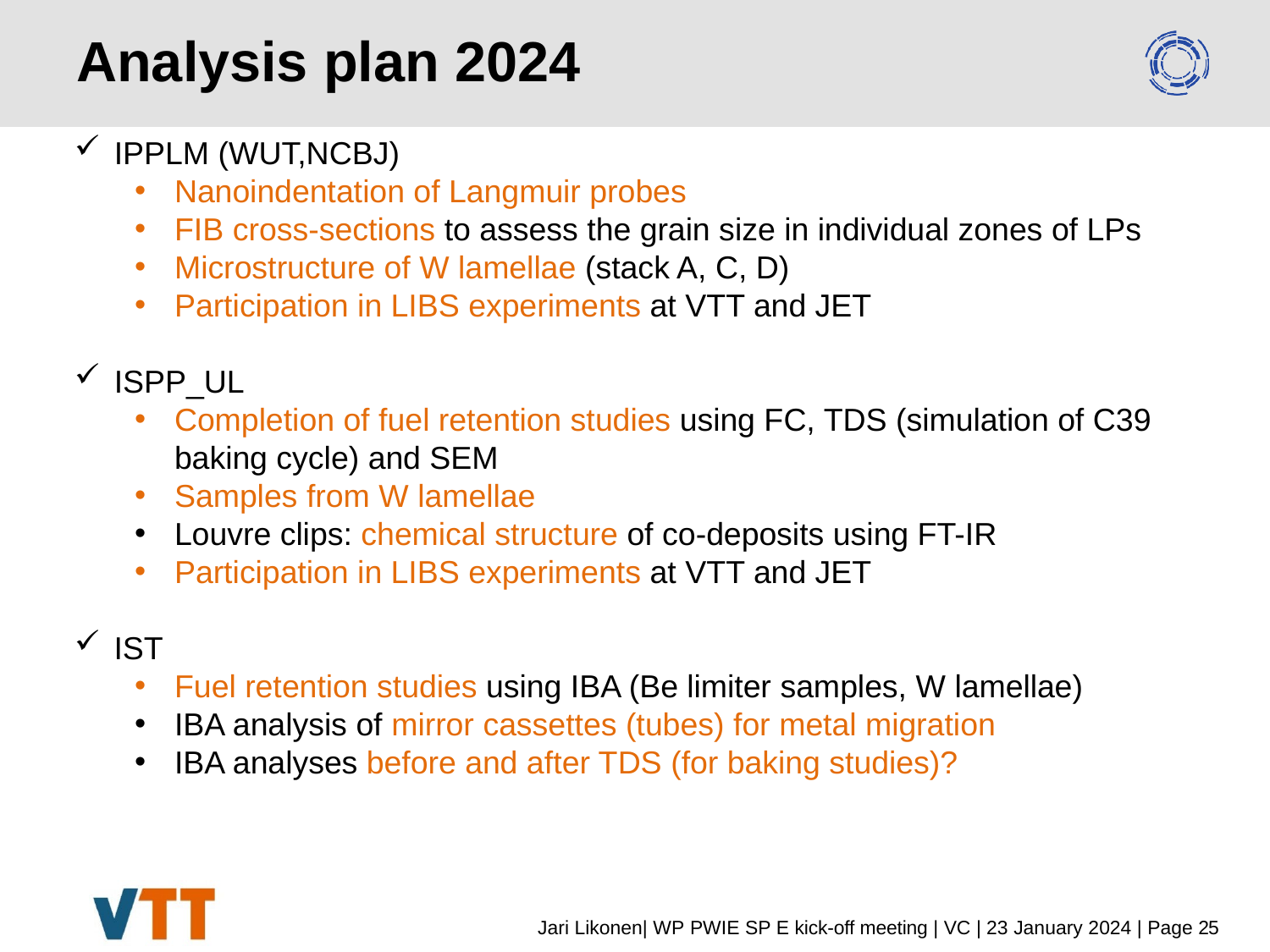

# Analysis plan 2024
IPPLM (WUT,NCBJ)
Nanoindentation of Langmuir probes
FIB cross-sections to assess the grain size in individual zones of LPs
Microstructure of W lamellae (stack A, C, D)
Participation in LIBS experiments at VTT and JET

ISPP_UL
Completion of fuel retention studies using FC, TDS (simulation of C39 baking cycle) and SEM
Samples from W lamellae
Louvre clips: chemical structure of co-deposits using FT-IR
Participation in LIBS experiments at VTT and JET

IST
Fuel retention studies using IBA (Be limiter samples, W lamellae)
IBA analysis of mirror cassettes (tubes) for metal migration
IBA analyses before and after TDS (for baking studies)?

Jari Likonen| WP PWIE SP E kick-off meeting | VC | 23 January 2024 | Page 25